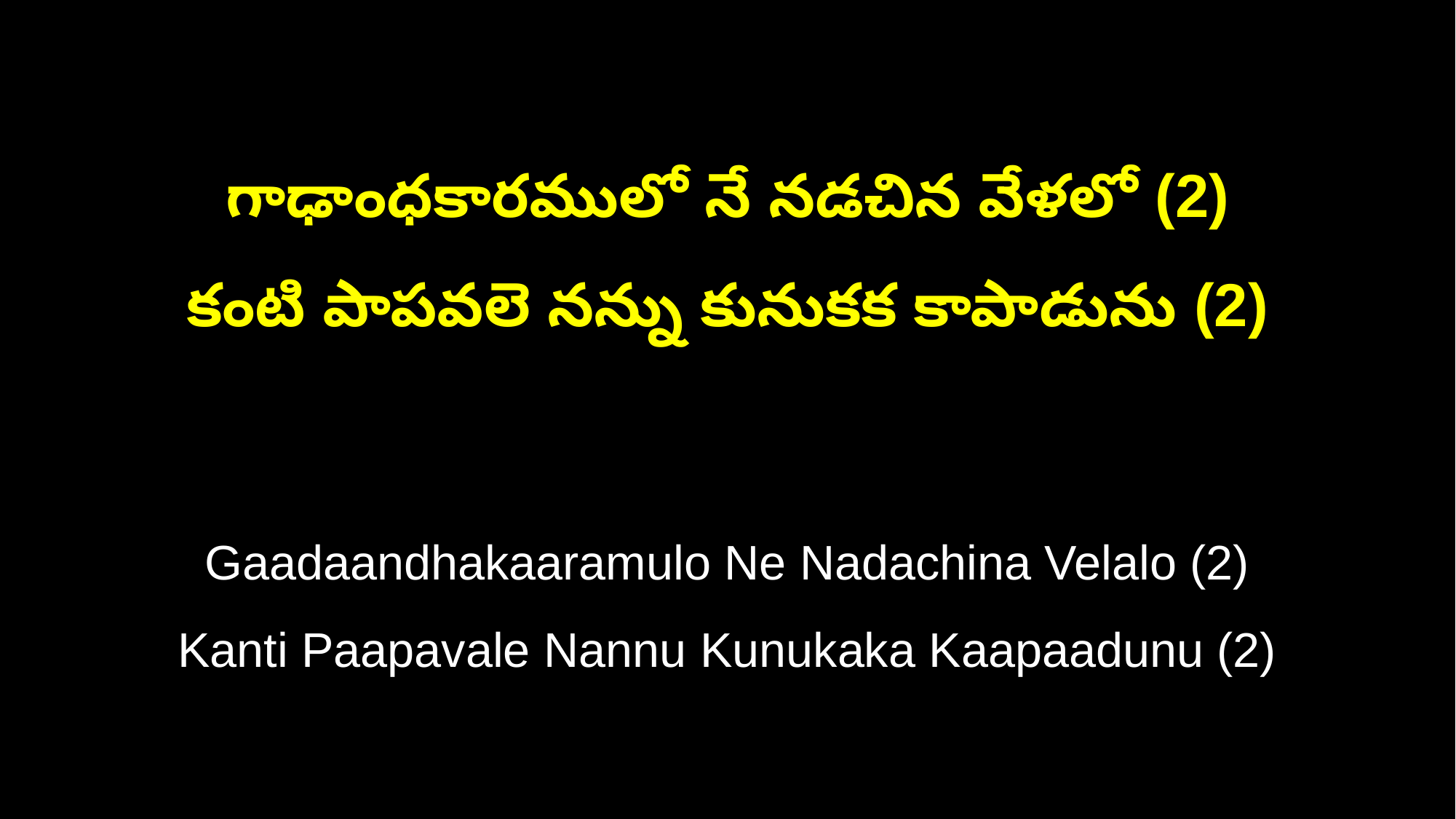

గాఢాంధకారములో నే నడచిన వేళలో (2)
కంటి పాపవలె నన్ను కునుకక కాపాడును (2)
Gaadaandhakaaramulo Ne Nadachina Velalo (2)
Kanti Paapavale Nannu Kunukaka Kaapaadunu (2)